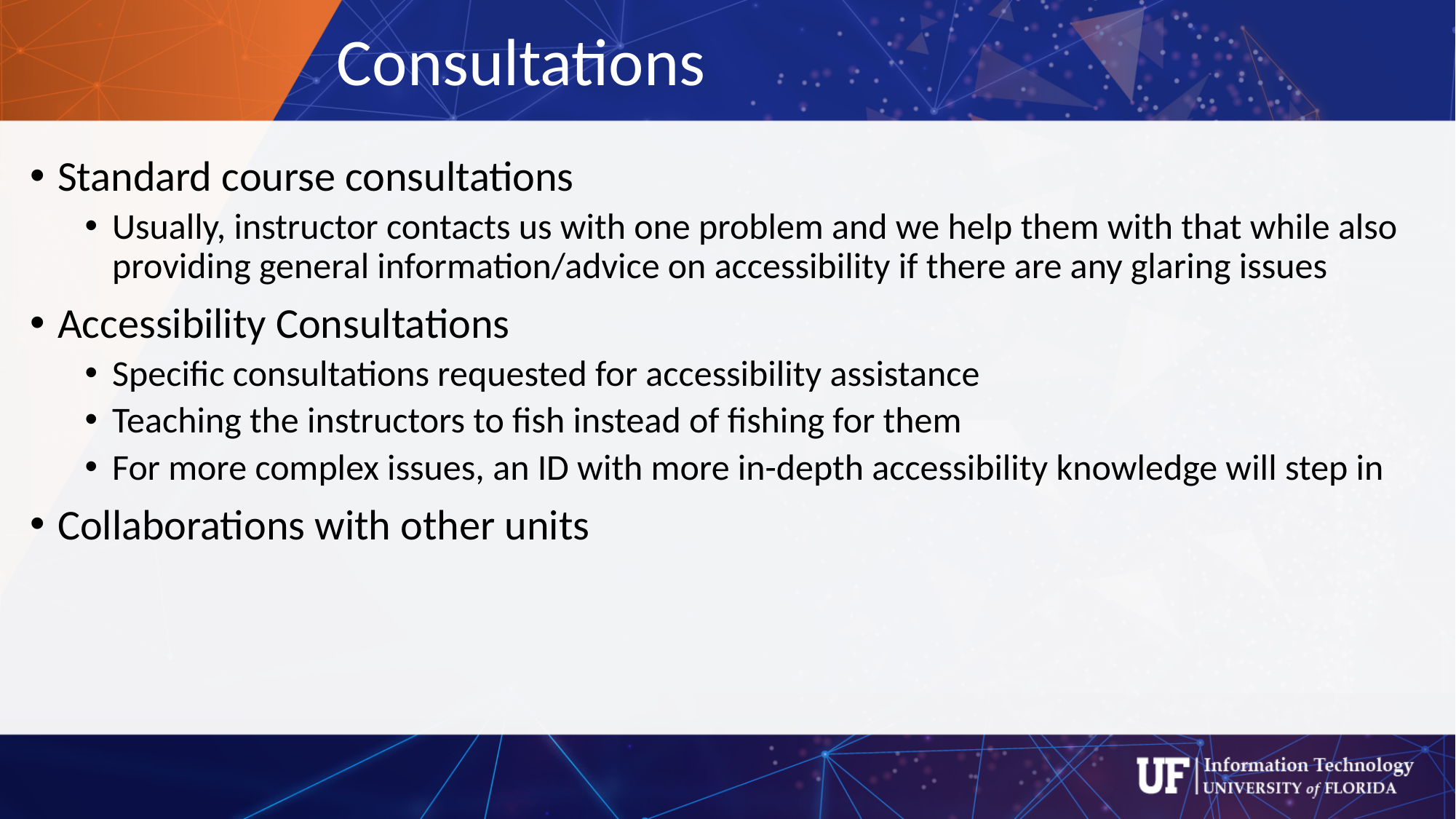

# Consultations
Standard course consultations
Usually, instructor contacts us with one problem and we help them with that while also providing general information/advice on accessibility if there are any glaring issues
Accessibility Consultations
Specific consultations requested for accessibility assistance
Teaching the instructors to fish instead of fishing for them
For more complex issues, an ID with more in-depth accessibility knowledge will step in
Collaborations with other units